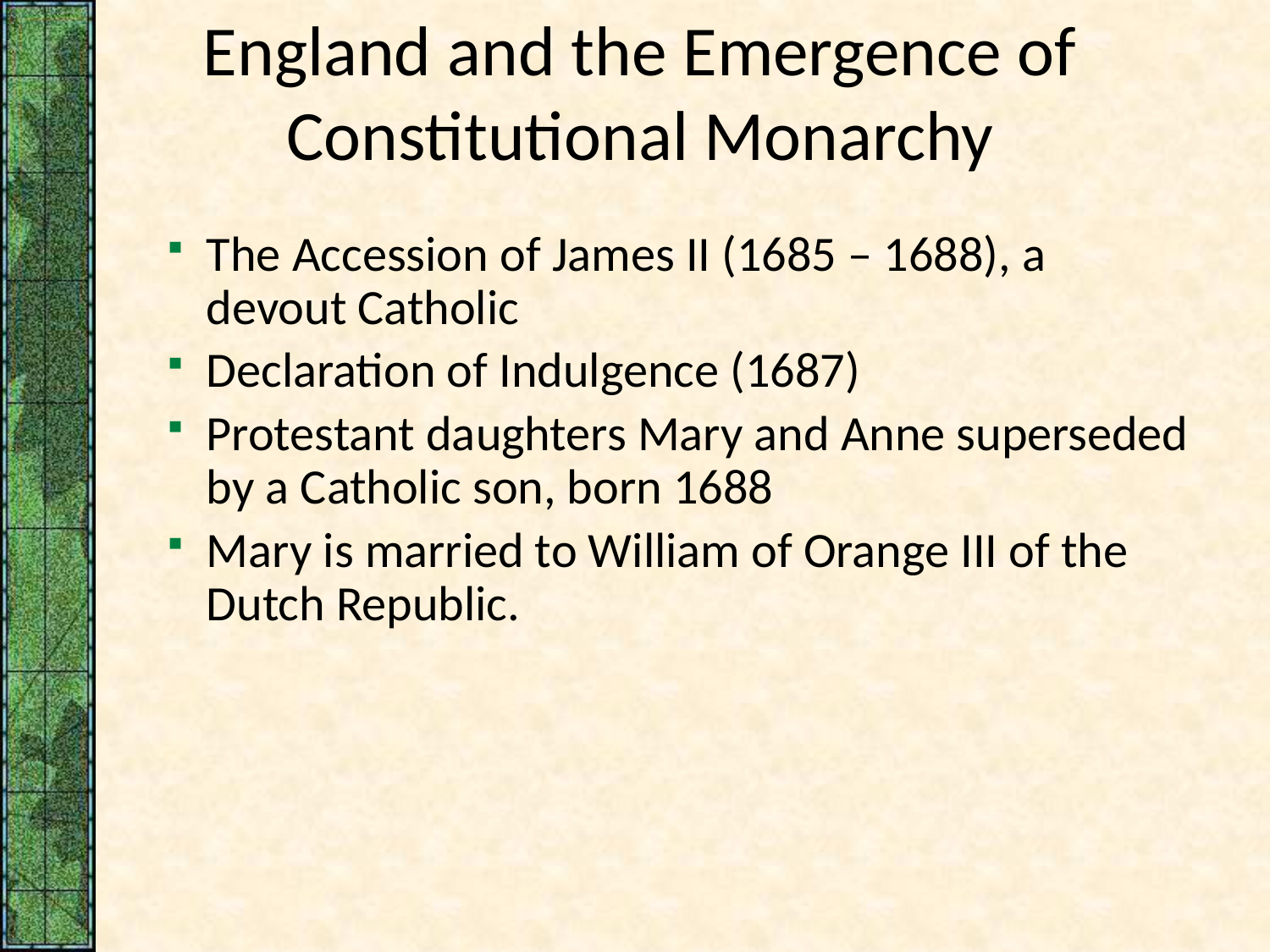

# England and the Emergence of Constitutional Monarchy
The Accession of James II (1685 – 1688), a devout Catholic
Declaration of Indulgence (1687)
Protestant daughters Mary and Anne superseded by a Catholic son, born 1688
Mary is married to William of Orange III of the Dutch Republic.